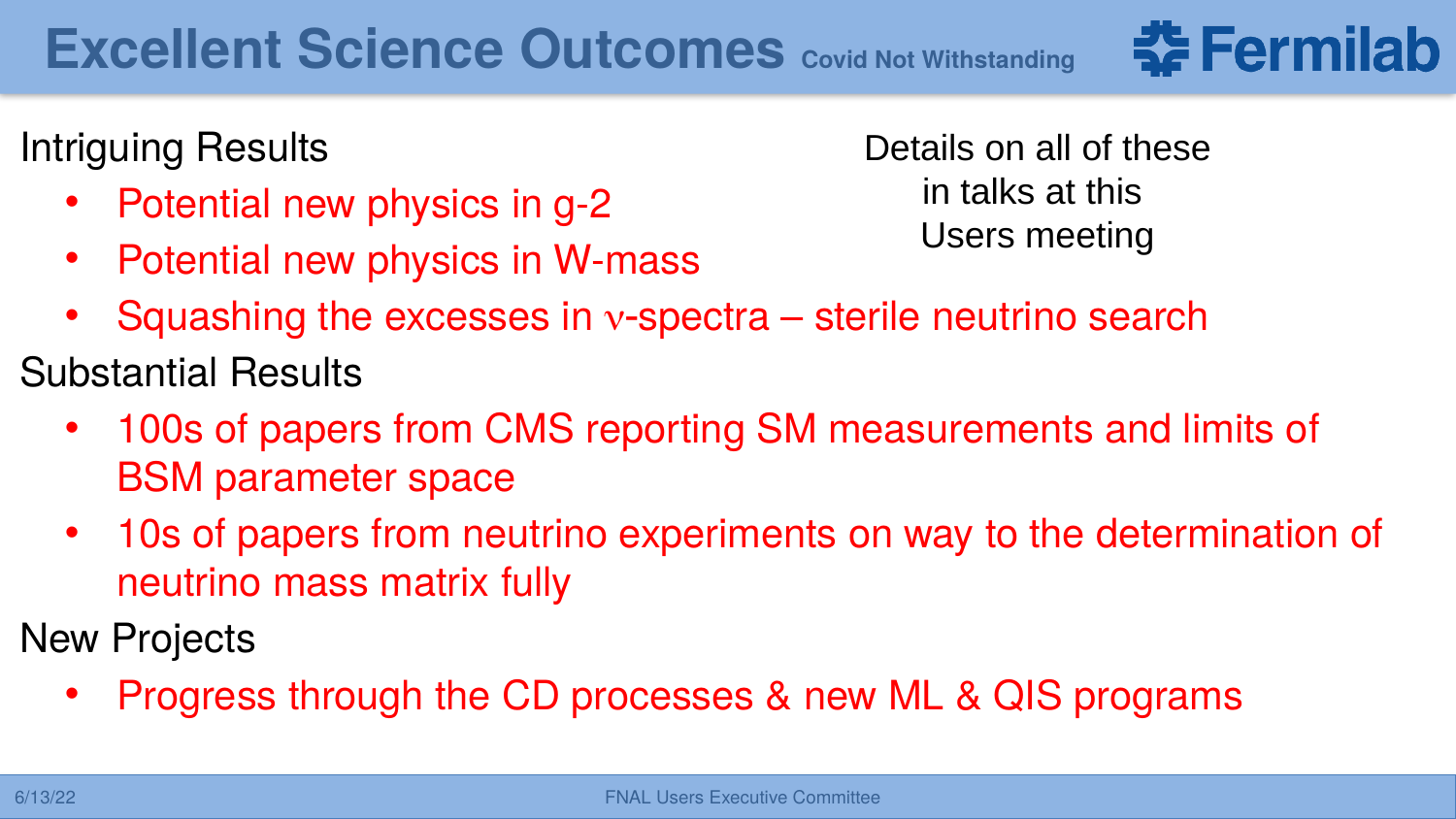

# Excellent Science Outcomes Covid Not Withstanding
Intriguing Results
Potential new physics in g-2
Potential new physics in W-mass
Squashing the excesses in ν−spectra – sterile neutrino search
Substantial Results
100s of papers from CMS reporting SM measurements and limits of BSM parameter space
10s of papers from neutrino experiments on way to the determination of neutrino mass matrix fully
New Projects
Progress through the CD processes & new ML & QIS programs
Details on all of these in talks at this
Users meeting
6/13/22
FNAL Users Executive Committee
4